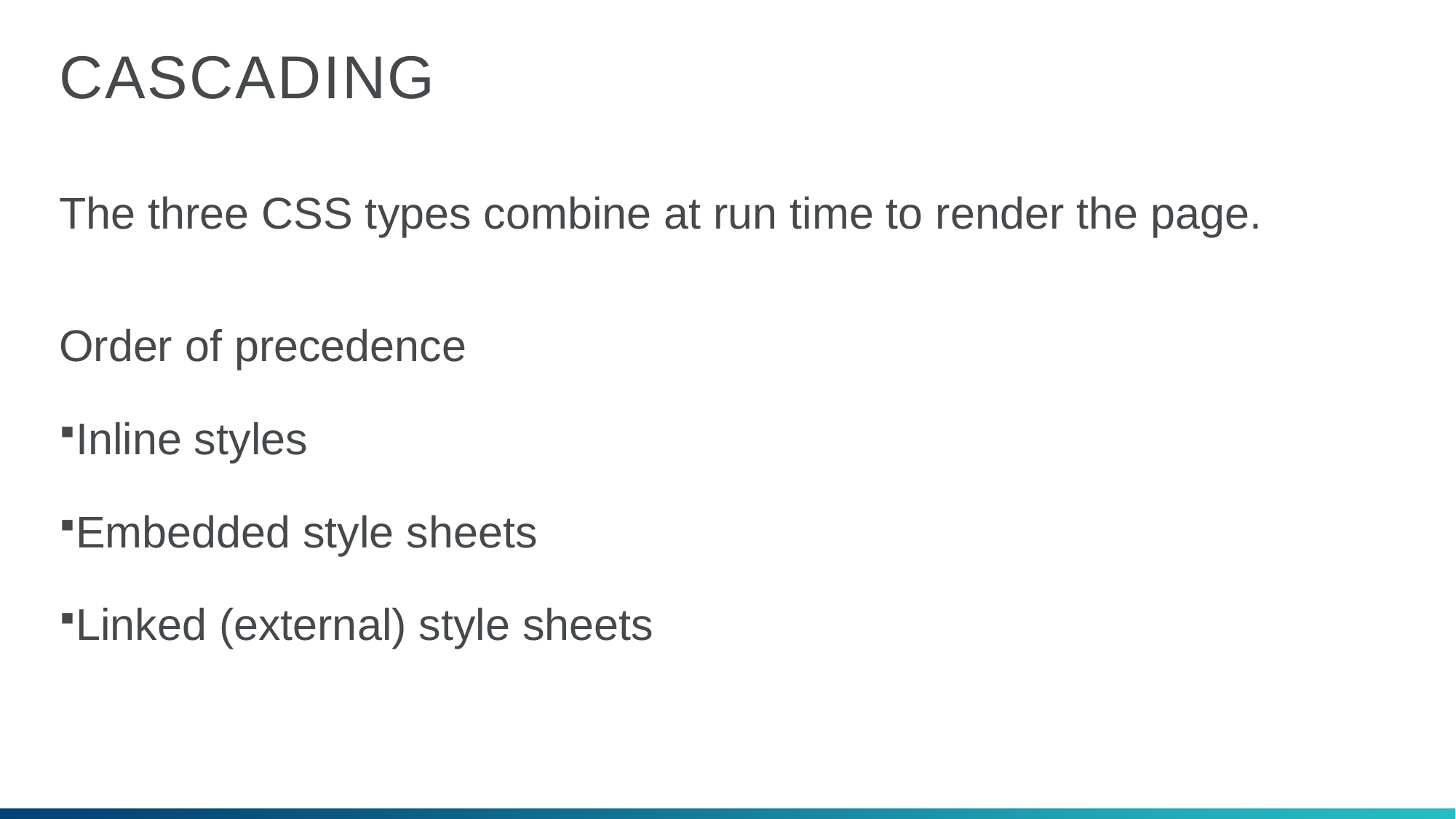

# Cascading
The three CSS types combine at run time to render the page.

Order of precedence
Inline styles
Embedded style sheets
Linked (external) style sheets